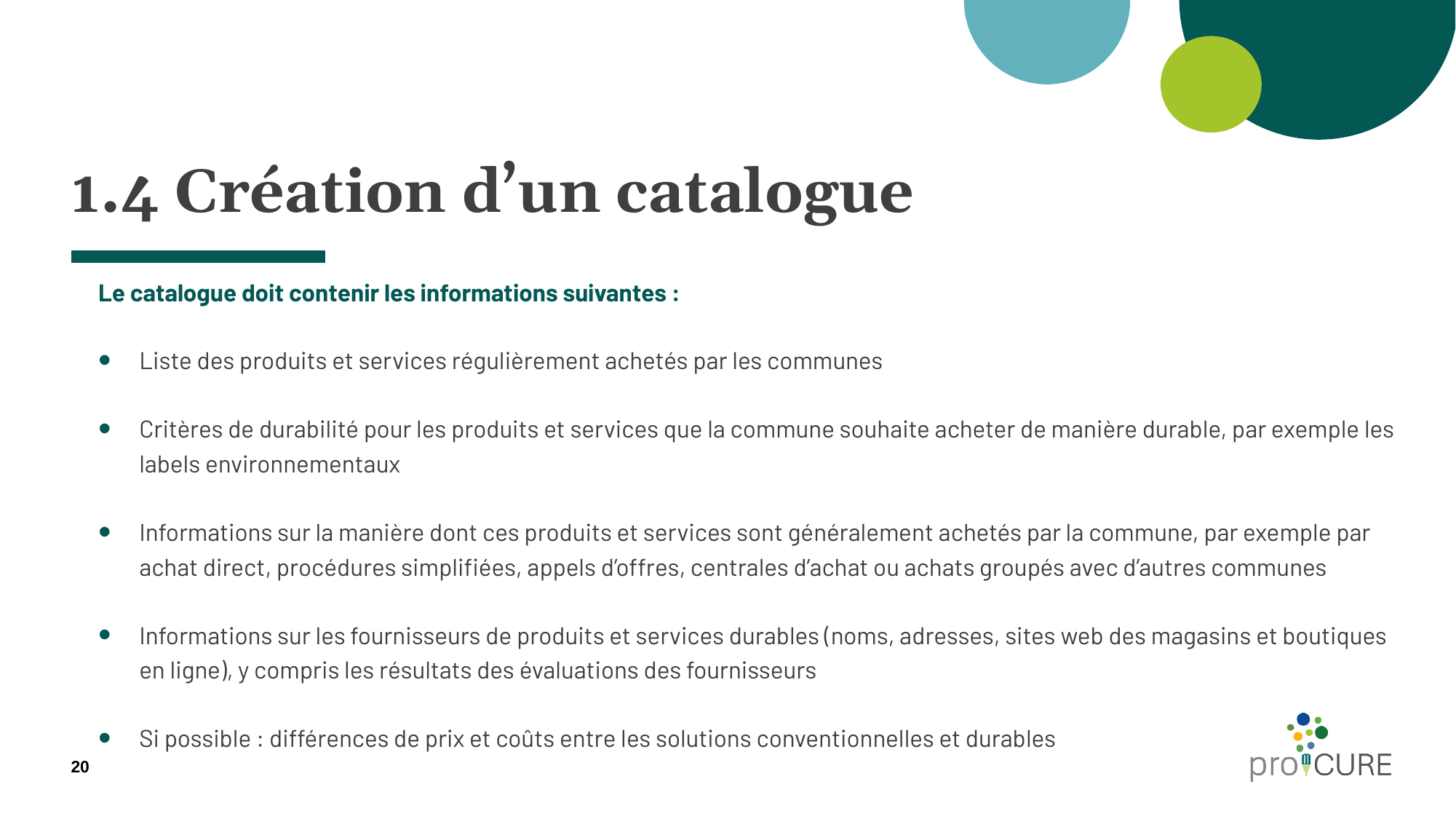

# 1.4 Création d’un catalogue
Le catalogue doit contenir les informations suivantes :
Liste des produits et services régulièrement achetés par les communes
Critères de durabilité pour les produits et services que la commune souhaite acheter de manière durable, par exemple les labels environnementaux
Informations sur la manière dont ces produits et services sont généralement achetés par la commune, par exemple par achat direct, procédures simplifiées, appels d’offres, centrales d’achat ou achats groupés avec d’autres communes
Informations sur les fournisseurs de produits et services durables (noms, adresses, sites web des magasins et boutiques en ligne), y compris les résultats des évaluations des fournisseurs
Si possible : différences de prix et coûts entre les solutions conventionnelles et durables
20